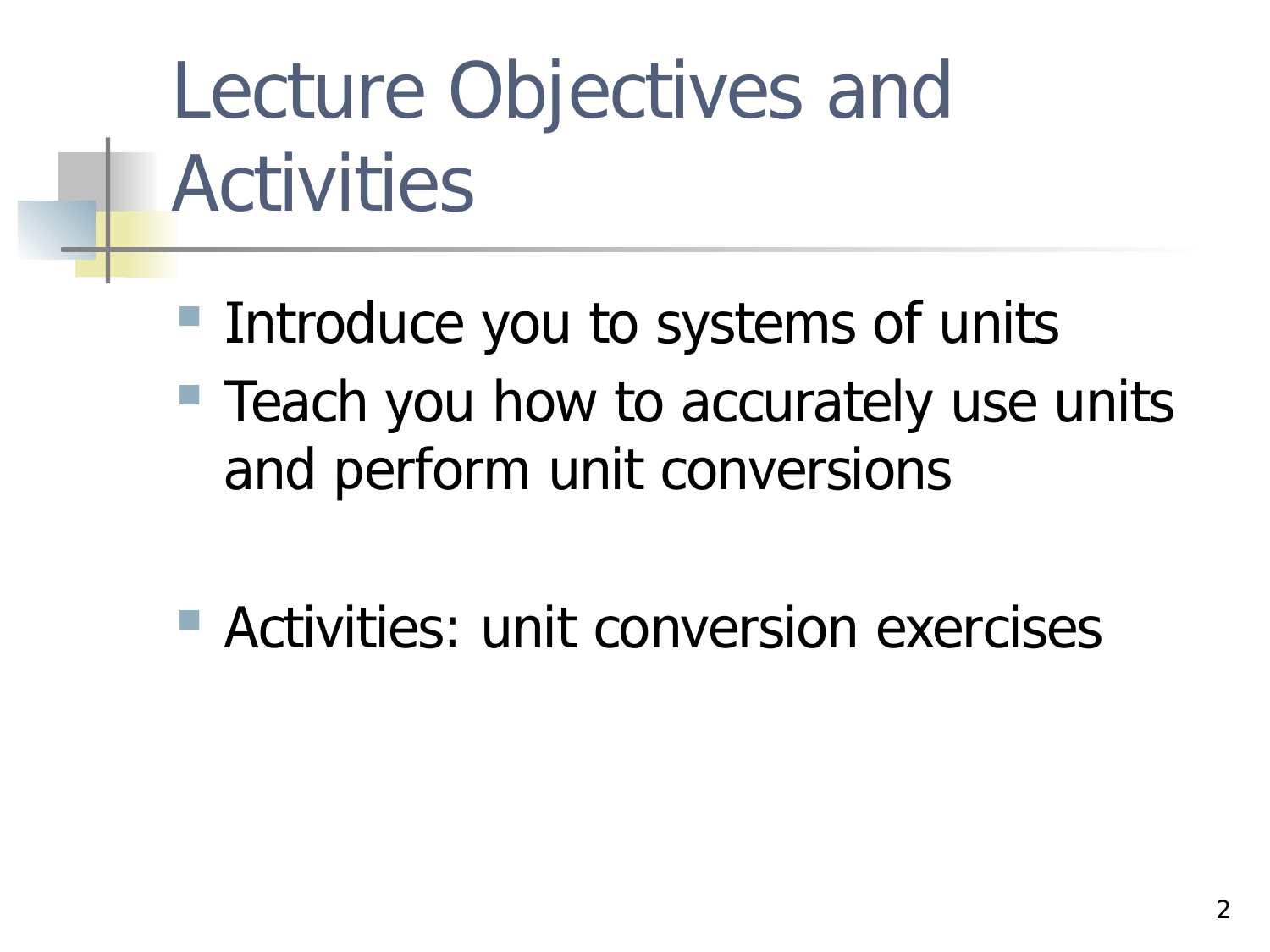

# Lecture Objectives and Activities
Introduce you to systems of units
Teach you how to accurately use units and perform unit conversions

Activities: unit conversion exercises
2